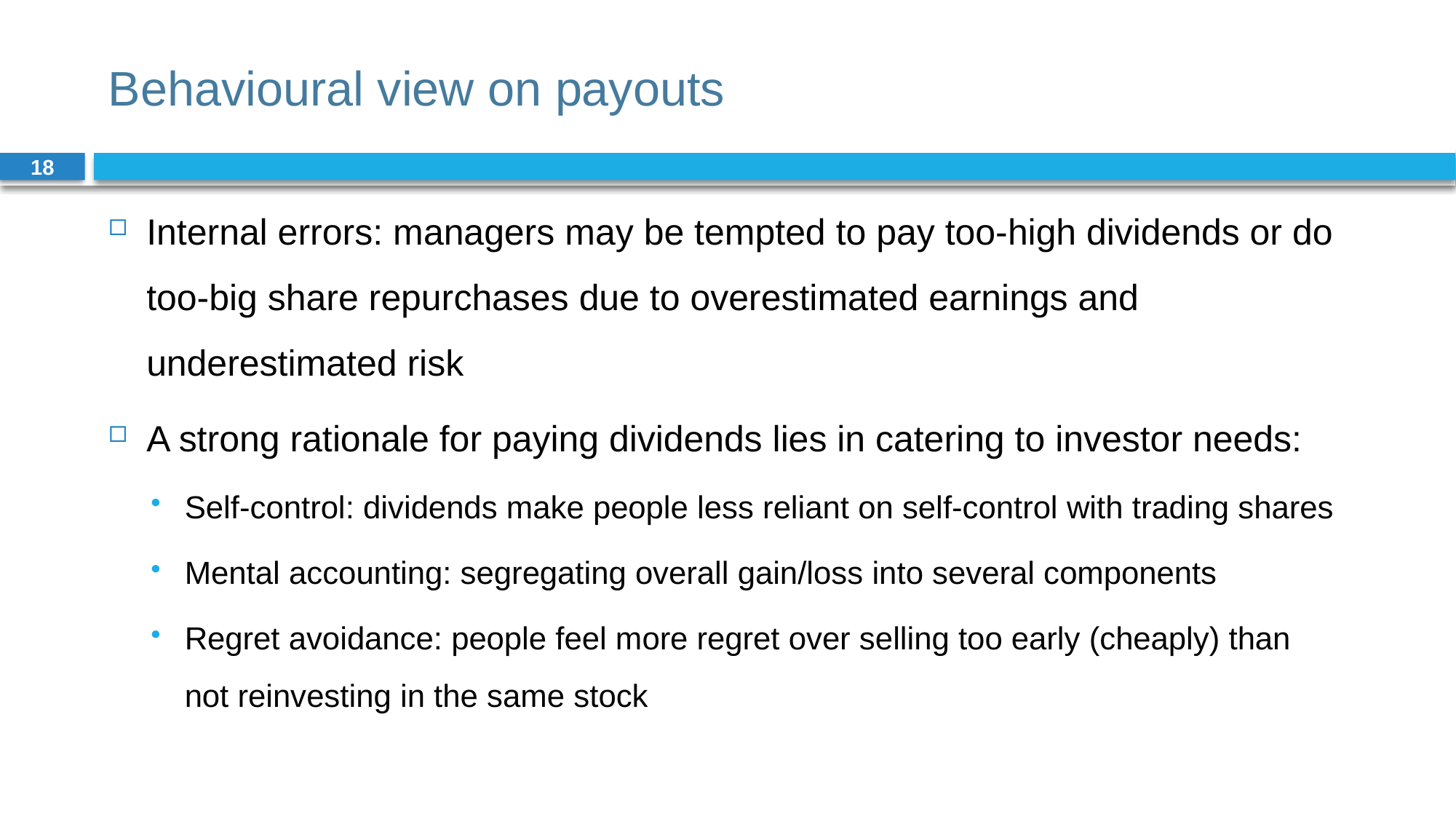

# Behavioural view on payouts
18
Internal errors: managers may be tempted to pay too-high dividends or do too-big share repurchases due to overestimated earnings and underestimated risk
A strong rationale for paying dividends lies in catering to investor needs:
Self-control: dividends make people less reliant on self-control with trading shares
Mental accounting: segregating overall gain/loss into several components
Regret avoidance: people feel more regret over selling too early (cheaply) than not reinvesting in the same stock